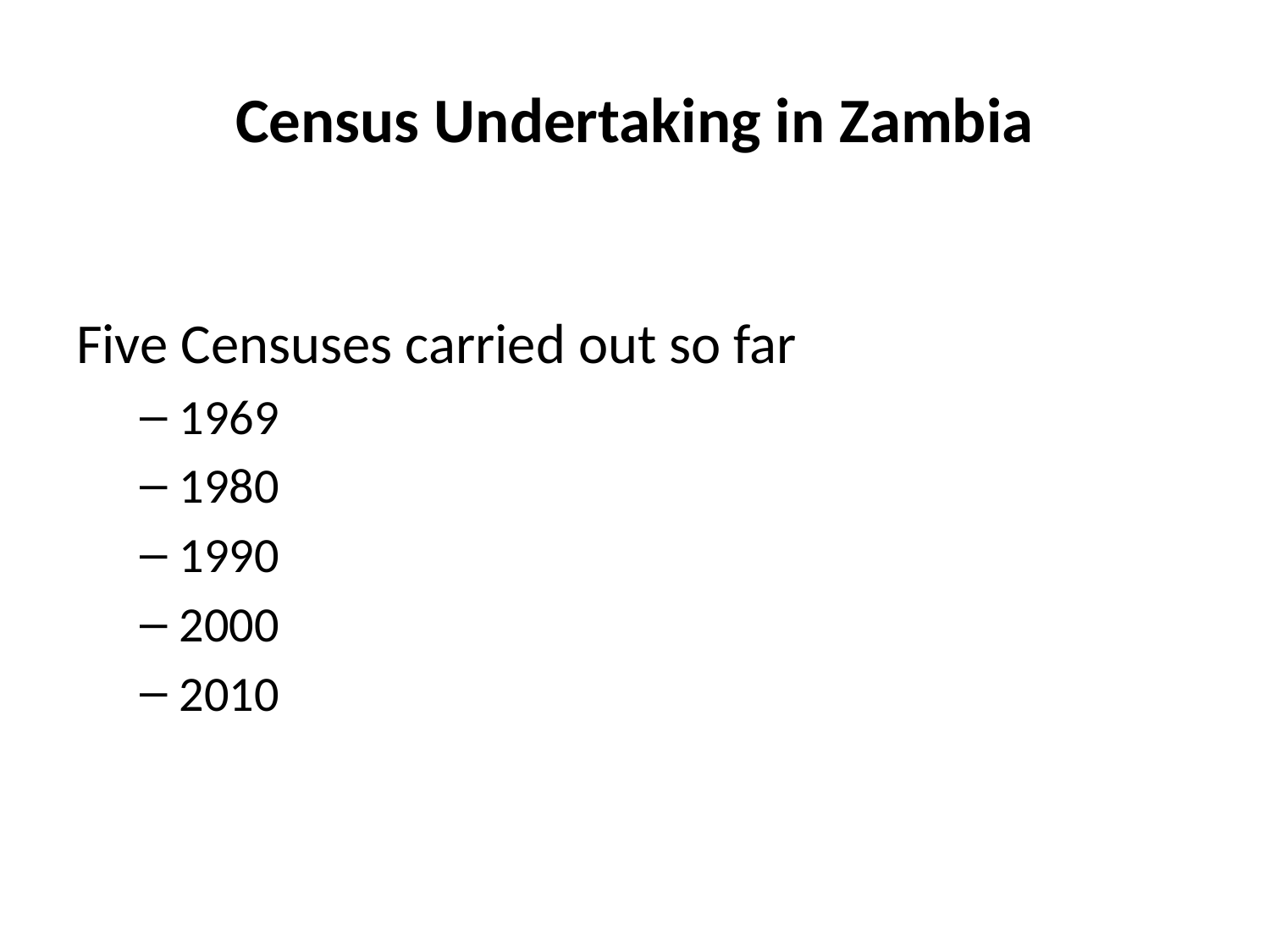

# Census Undertaking in Zambia

Five Censuses carried out so far
1969
1980
1990
2000
2010